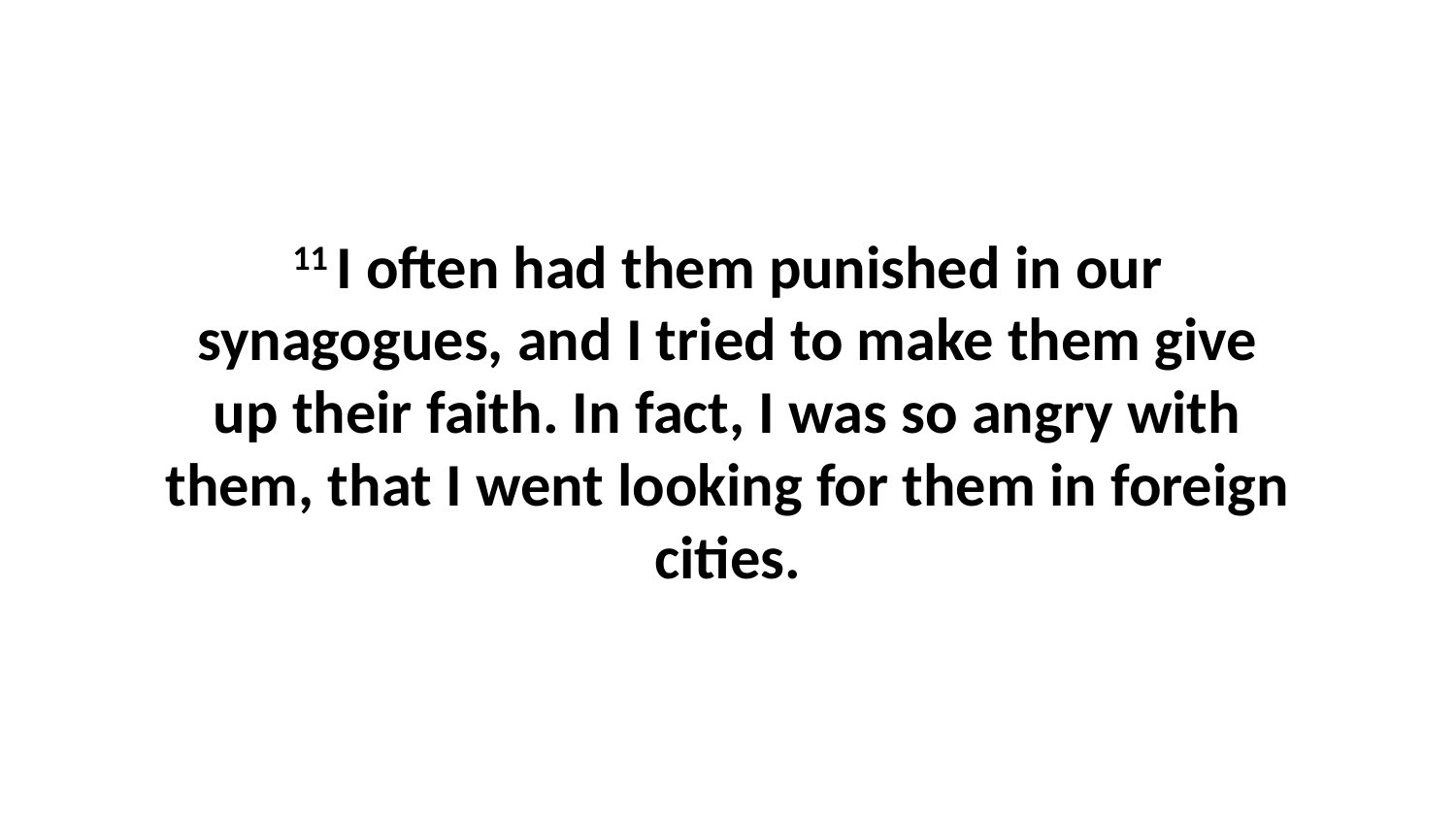

11 I often had them punished in our synagogues, and I tried to make them give up their faith. In fact, I was so angry with them, that I went looking for them in foreign cities.